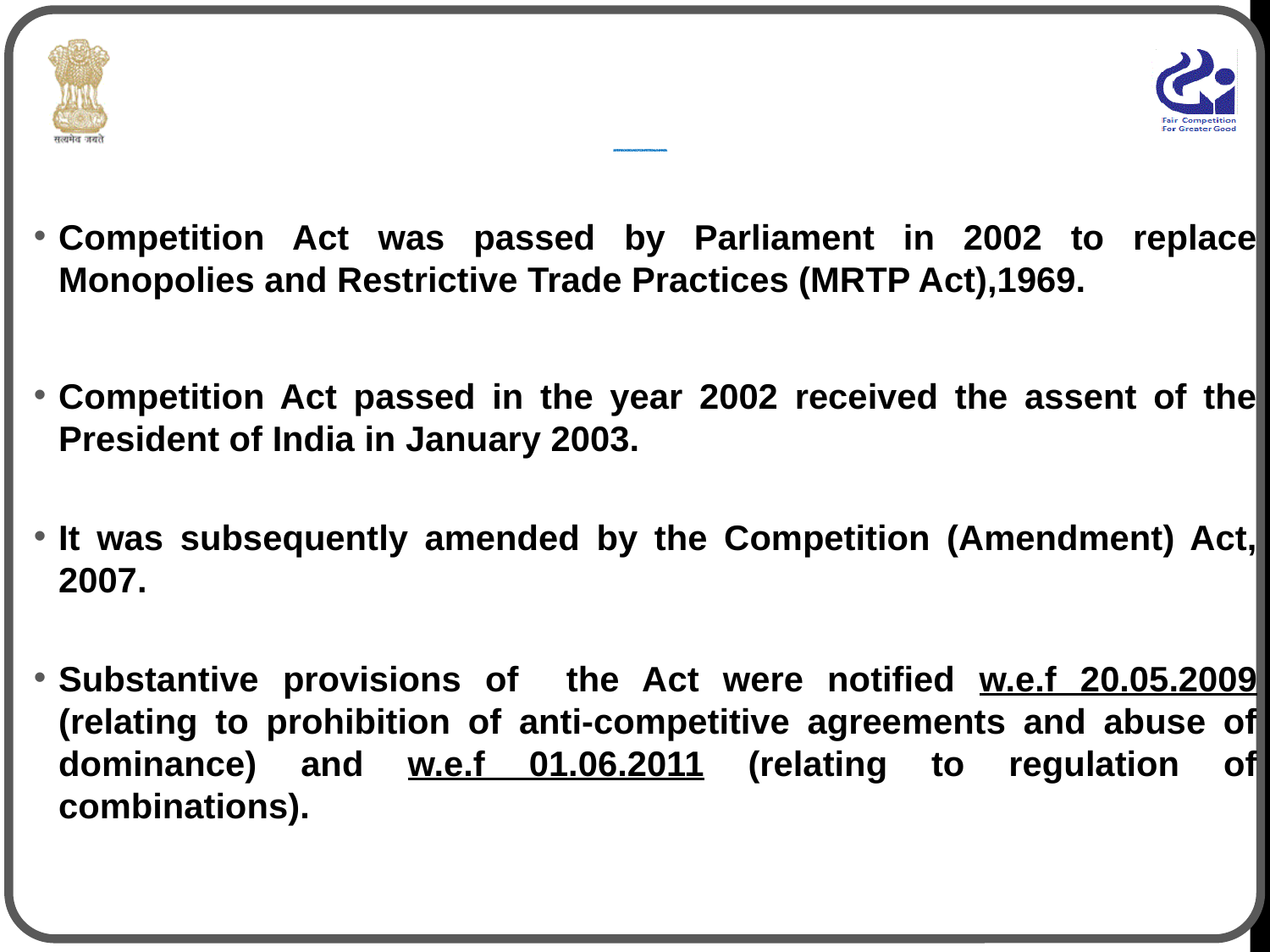

# 1. Brief Background of Competition Law in India

Competition Act was passed by Parliament in 2002 to replace Monopolies and Restrictive Trade Practices (MRTP Act),1969.

Competition Act passed in the year 2002 received the assent of the President of India in January 2003.

It was subsequently amended by the Competition (Amendment) Act, 2007.

Substantive provisions of  the Act were notified w.e.f 20.05.2009 (relating to prohibition of anti-competitive agreements and abuse of dominance) and w.e.f 01.06.2011 (relating to regulation of combinations).